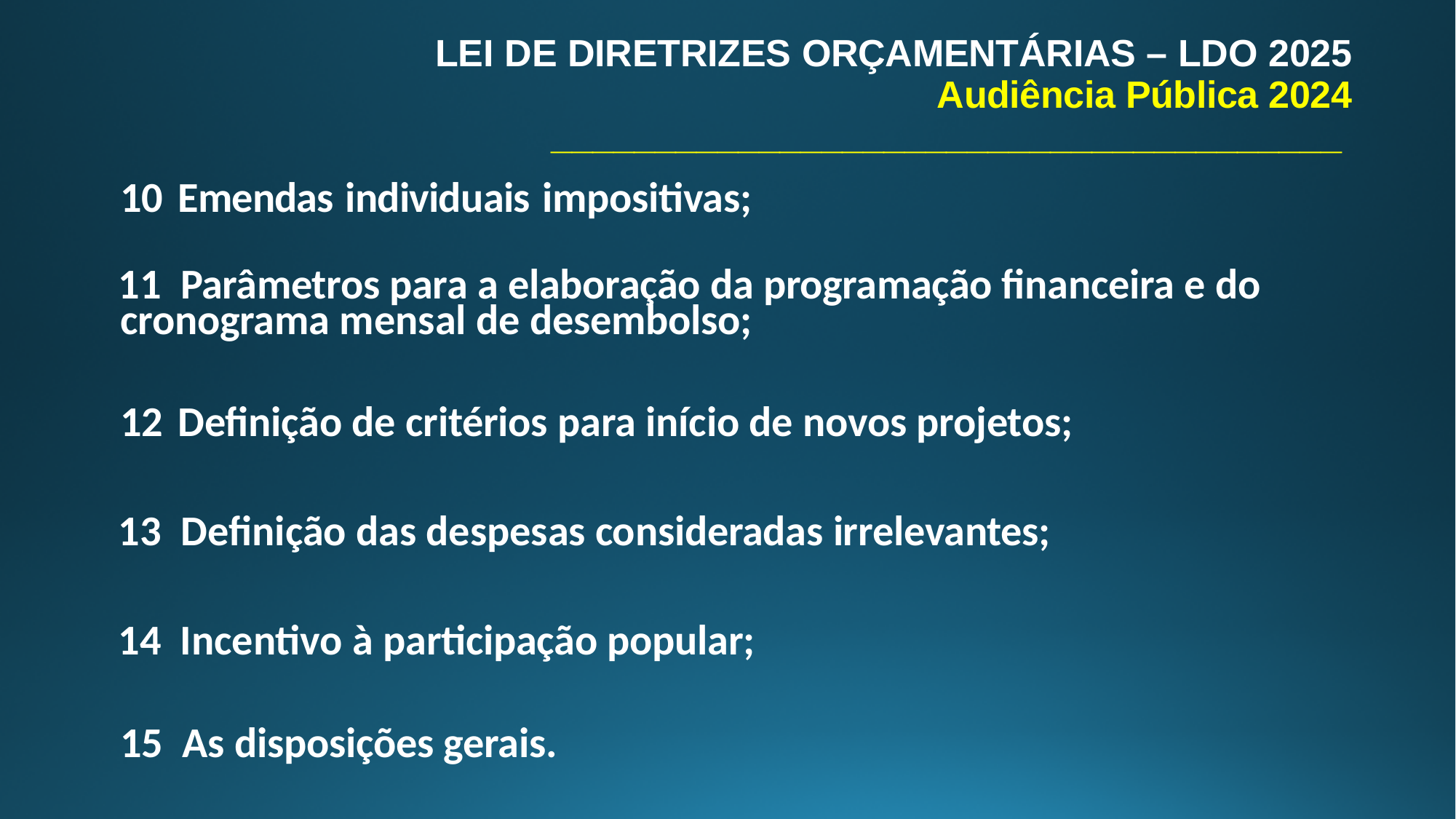

# LEI DE DIRETRIZES ORÇAMENTÁRIAS – LDO 2025 Audiência Pública 2024 ______________________________________
Emendas individuais impositivas;

  Parâmetros para a elaboração da programação financeira e do cronograma mensal de desembolso;

Definição de critérios para início de novos projetos;
  Definição das despesas consideradas irrelevantes;
  Incentivo à participação popular;

15  As disposições gerais.